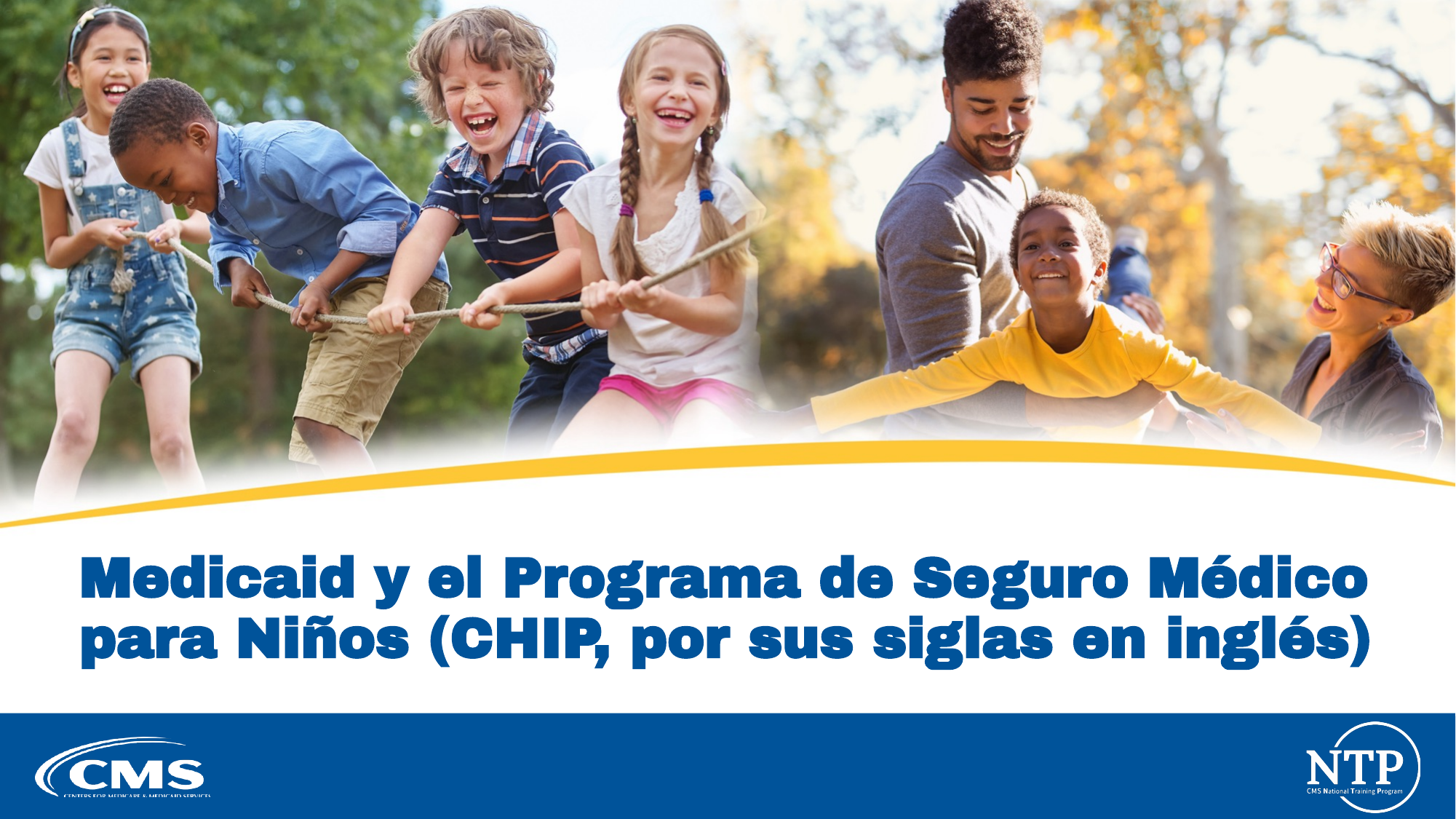

# Medicaid y el Programa de Seguro Médico para Niños (CHIP, por sus siglas en inglés)